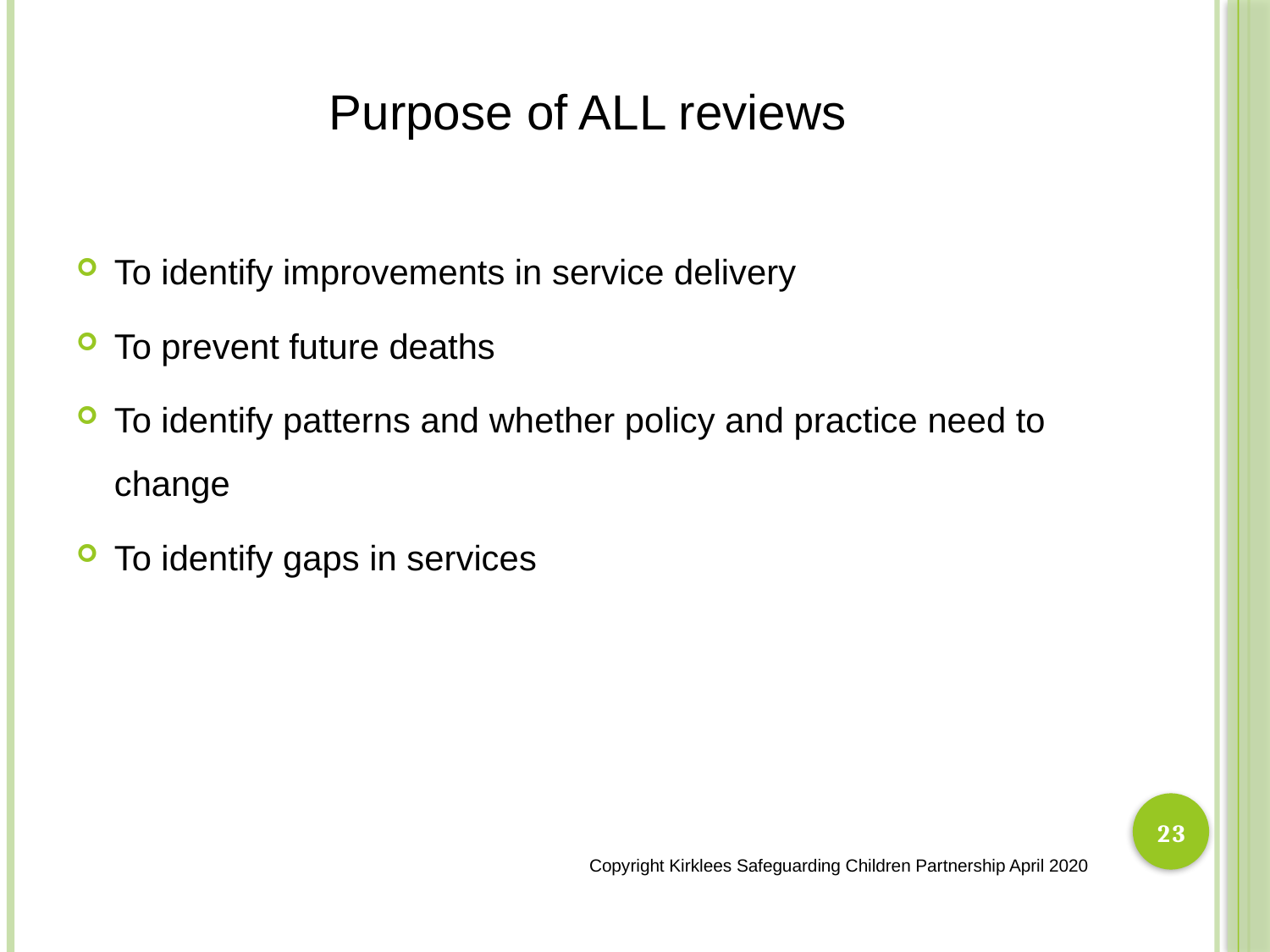

Purpose of ALL reviews
To identify improvements in service delivery
To prevent future deaths
To identify patterns and whether policy and practice need to change
To identify gaps in services

Copyright Kirklees Safeguarding Children Partnership April 2020

23